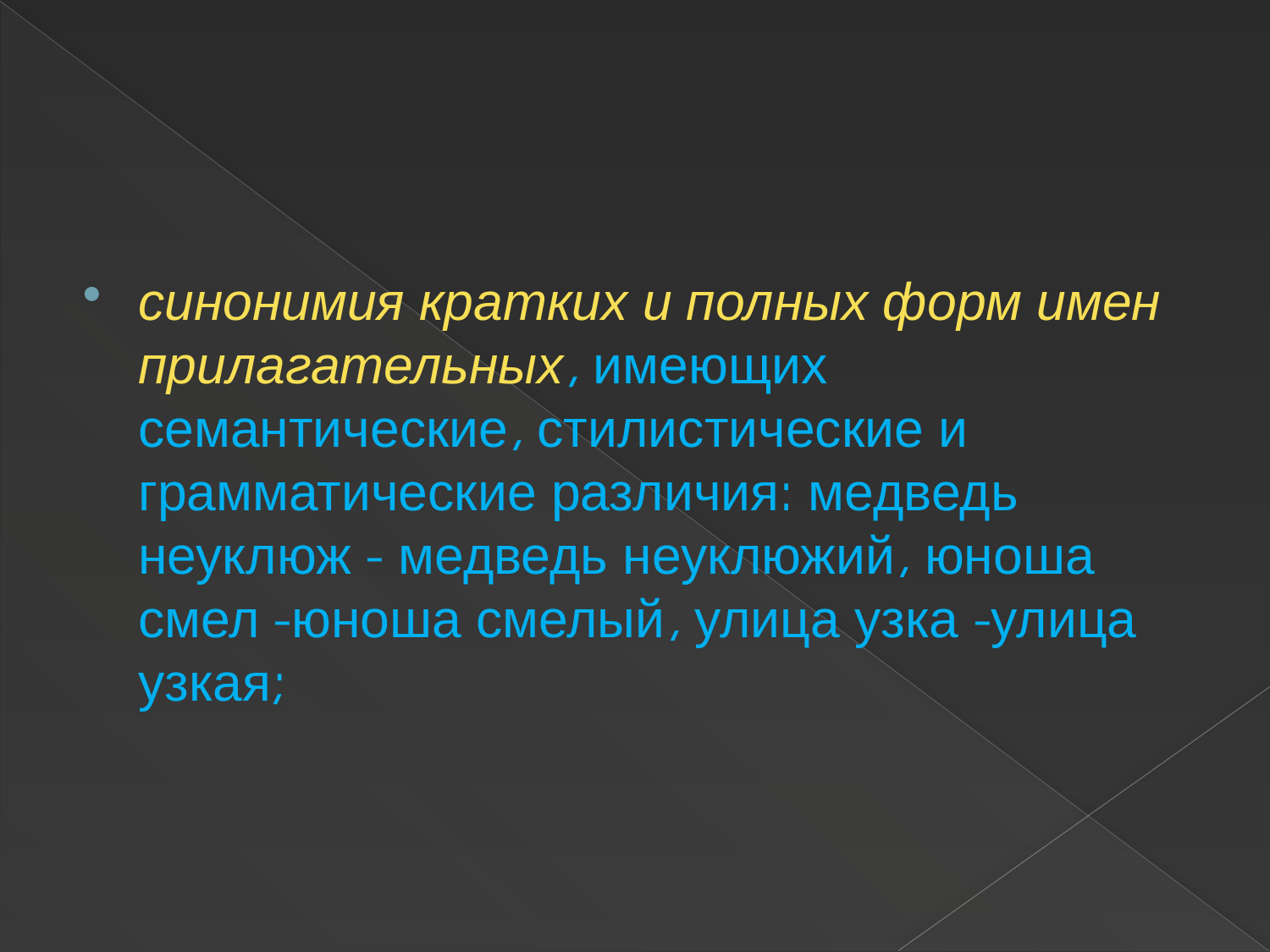

#
синонимия кратких и полных форм имен прилагательных, имеющих семантические, стилистические и грамматические различия: медведь неуклюж - медведь неуклюжий, юноша смел -юноша смелый, улица узка -улица узкая;